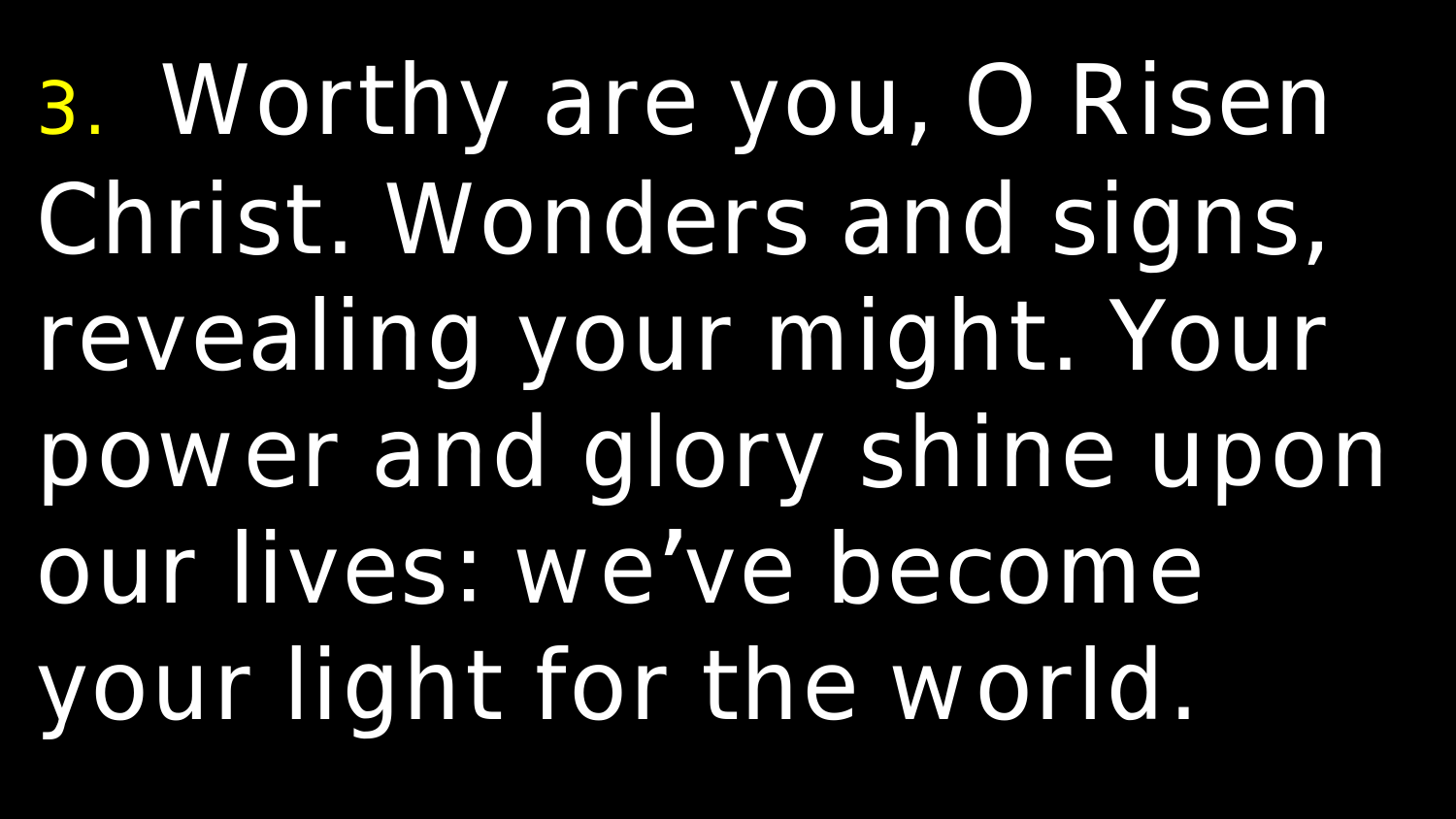

3.  Worthy are you, O Risen Christ. Wonders and signs, revealing your might. Your power and glory shine upon our lives: we’ve become your light for the world.